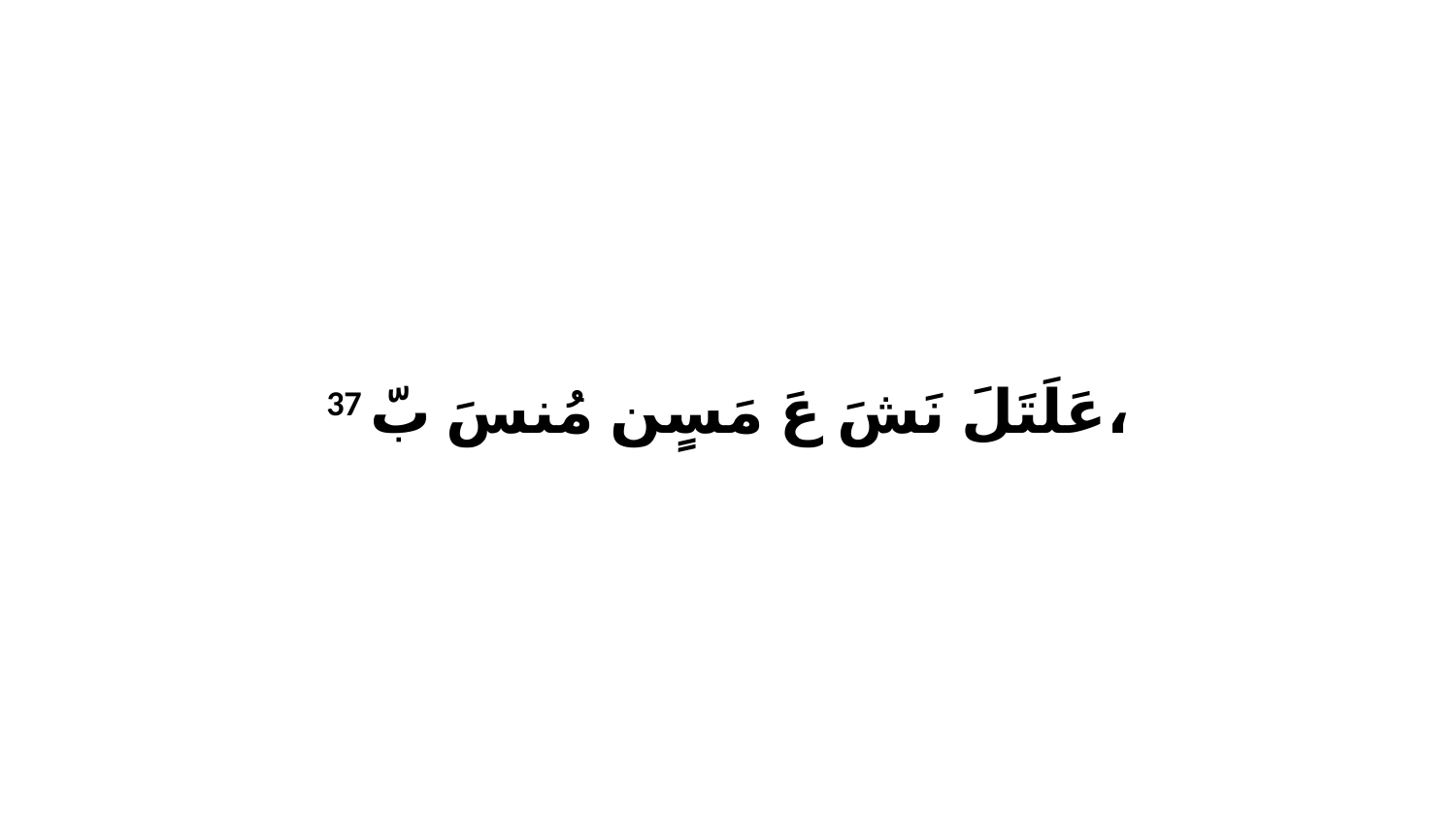

37 عَلَتَلَ نَشَ عَ مَسٍن مُنسَ بّ،